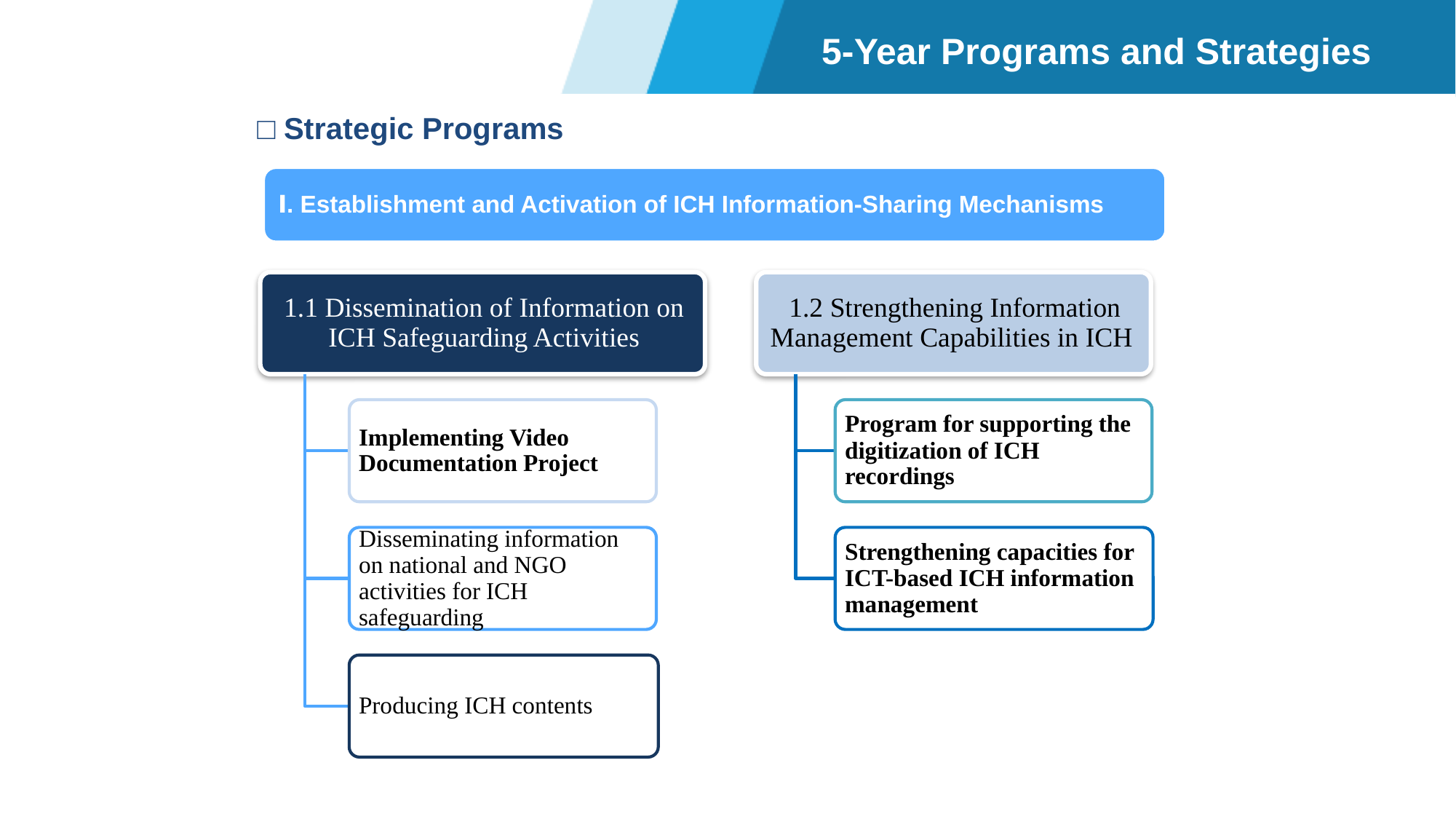

5-Year Programs and Strategies

□ Strategic Programs
Ⅰ. Establishment and Activation of ICH Information-Sharing Mechanisms

1.1 Dissemination of Information on ICH Safeguarding Activities
Implementing Video Documentation Project
Disseminating information on national and NGO activities for ICH safeguarding
Producing ICH contents
1.2 Strengthening Information Management Capabilities in ICH
Program for supporting the digitization of ICH recordings
Strengthening capacities for ICT-based ICH information management